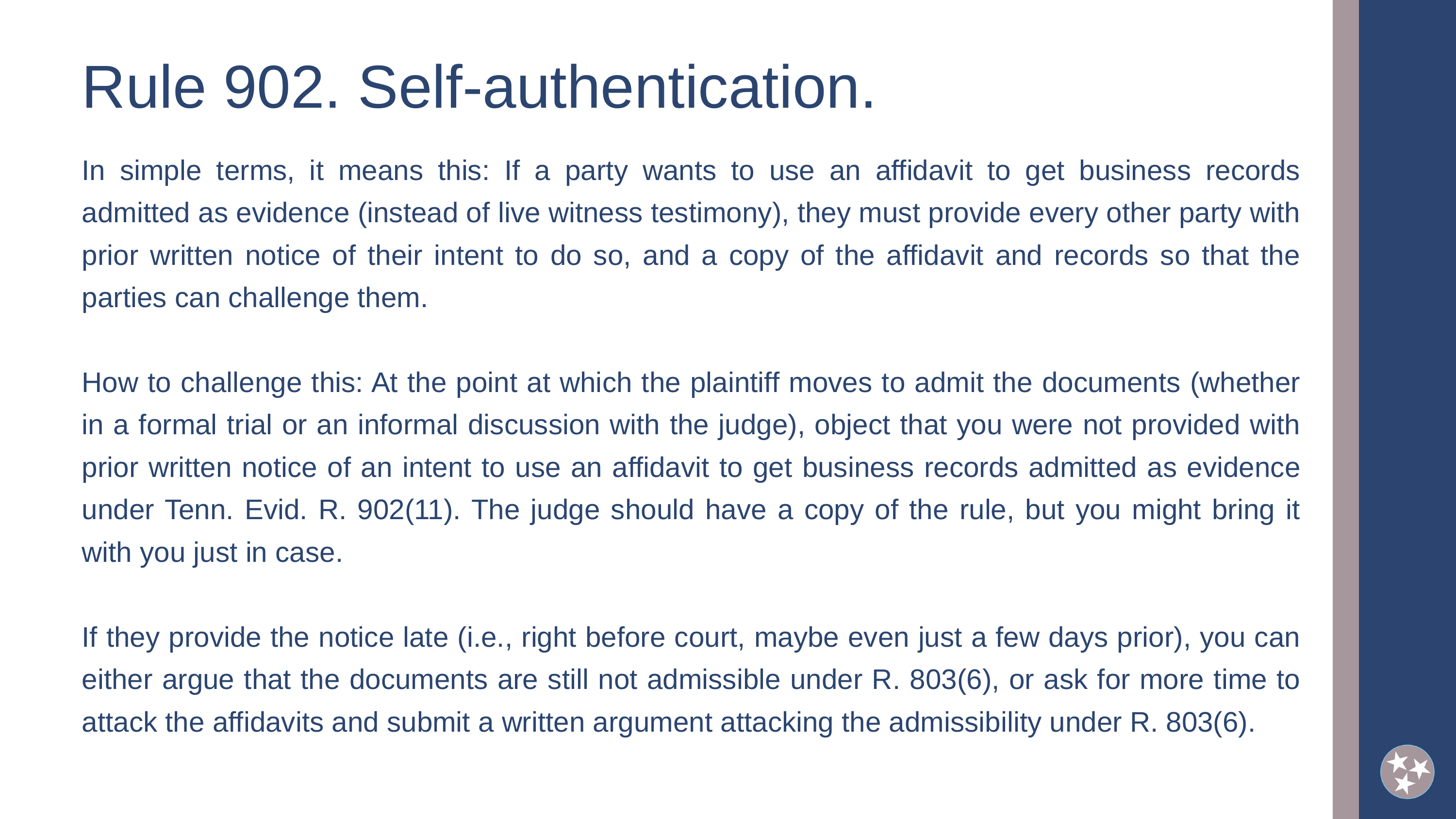

Rule 902. Self-authentication.
In simple terms, it means this: If a party wants to use an affidavit to get business records admitted as evidence (instead of live witness testimony), they must provide every other party with prior written notice of their intent to do so, and a copy of the affidavit and records so that the parties can challenge them.

How to challenge this: At the point at which the plaintiff moves to admit the documents (whether in a formal trial or an informal discussion with the judge), object that you were not provided with prior written notice of an intent to use an affidavit to get business records admitted as evidence under Tenn. Evid. R. 902(11). The judge should have a copy of the rule, but you might bring it with you just in case.

If they provide the notice late (i.e., right before court, maybe even just a few days prior), you can either argue that the documents are still not admissible under R. 803(6), or ask for more time to attack the affidavits and submit a written argument attacking the admissibility under R. 803(6).
2